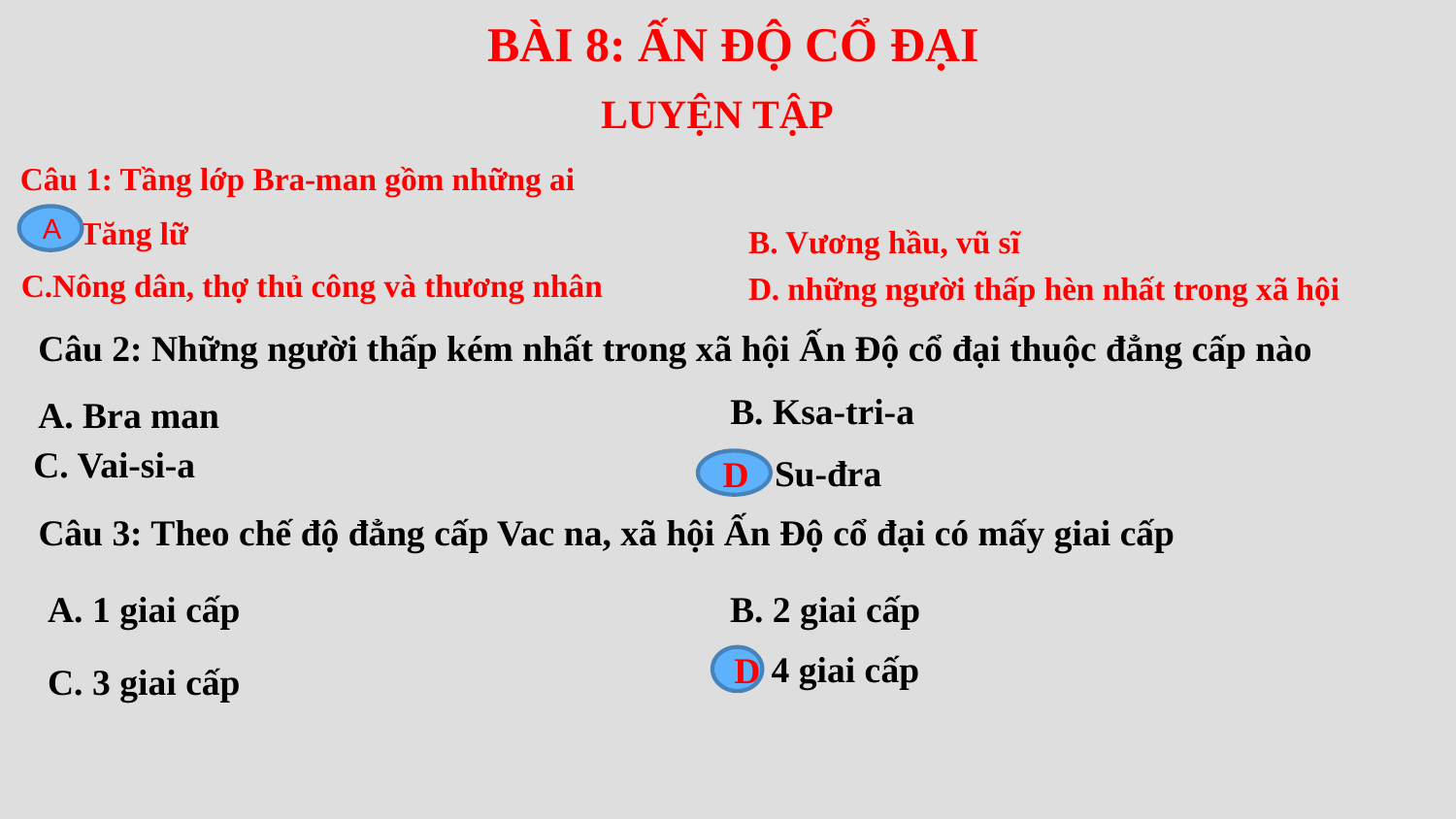

BÀI 8: ẤN ĐỘ CỔ ĐẠI
    LUYỆN TẬP
Câu 1: Tầng lớp Bra-man gồm những ai
A.  Tăng lữ
A
B. Vương hầu, vũ sĩ
C.Nông dân, thợ thủ công và thương nhân
D. những người thấp hèn nhất trong xã hội
Câu 2: Những người thấp kém nhất trong xã hội Ấn Độ cổ đại thuộc đẳng cấp nào
B. Ksa-tri-a
A. Bra man
C. Vai-si-a
D. Su-đra
D
Câu 3: Theo chế độ đẳng cấp Vac na, xã hội Ấn Độ cổ đại có mấy giai cấp
A. 1 giai cấp
B. 2 giai cấp
D. 4 giai cấp
D
C. 3 giai cấp